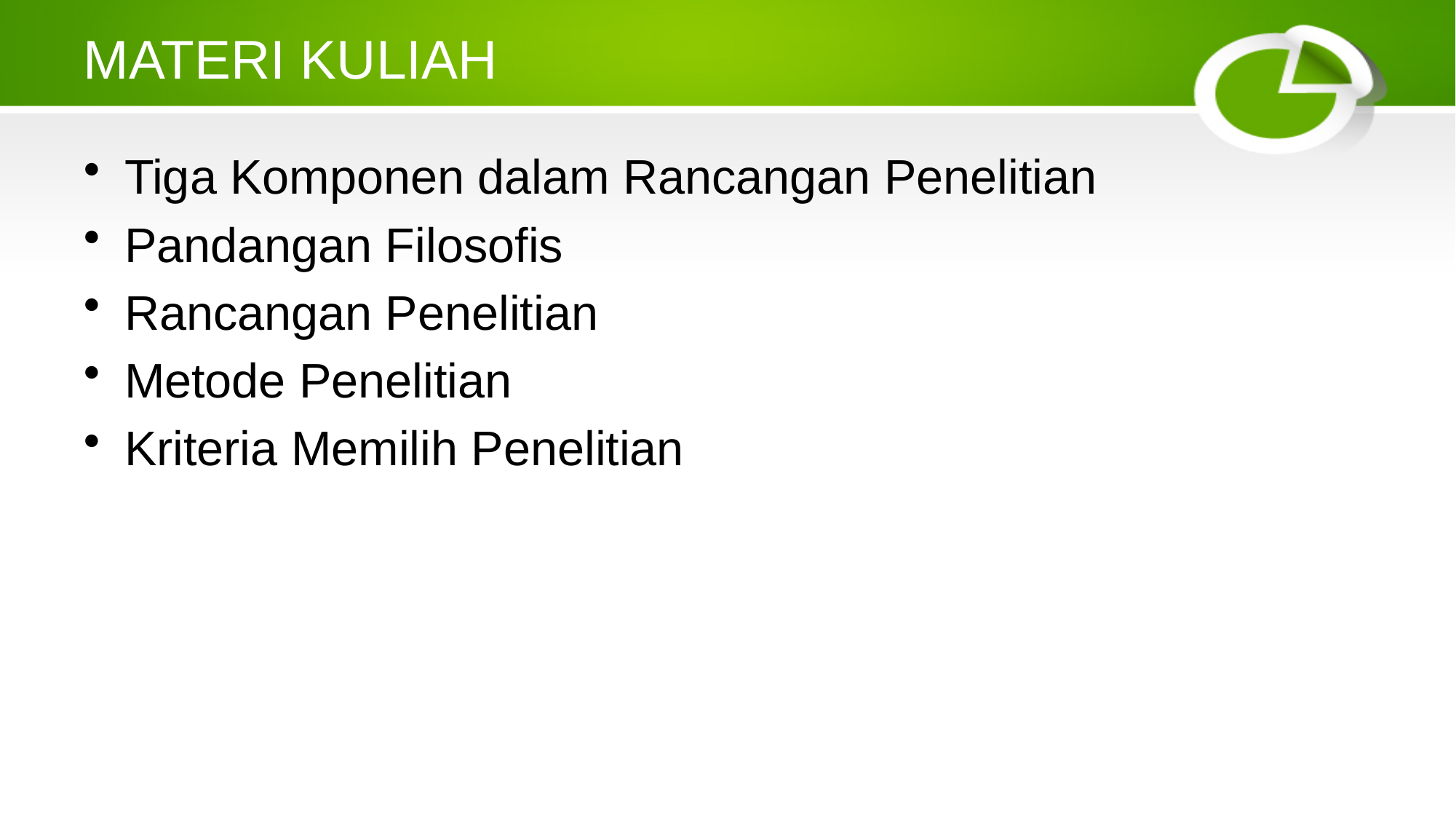

# MATERI KULIAH
Tiga Komponen dalam Rancangan Penelitian
Pandangan Filosofis
Rancangan Penelitian
Metode Penelitian
Kriteria Memilih Penelitian